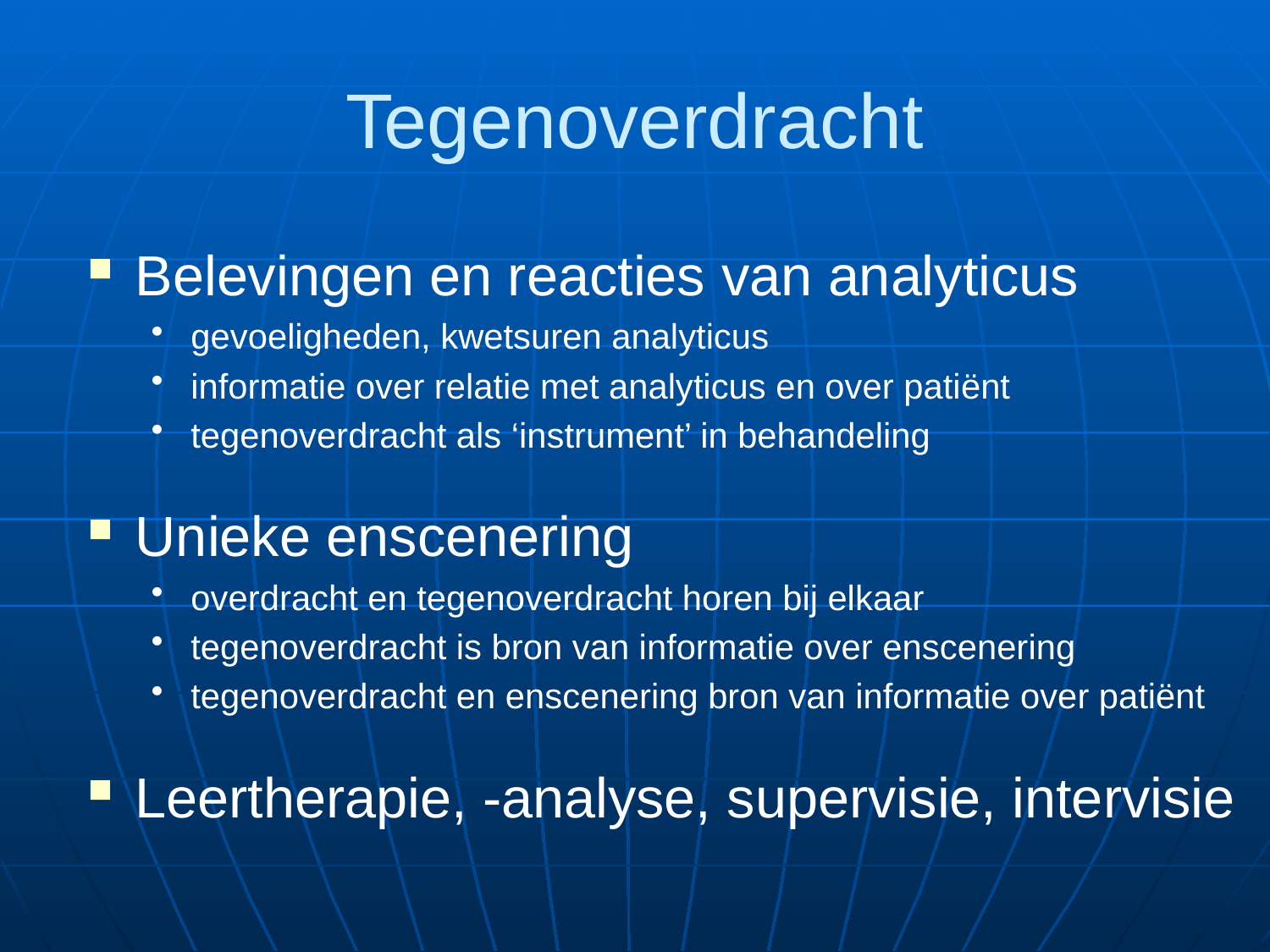

# Tegenoverdracht
Belevingen en reacties van analyticus
gevoeligheden, kwetsuren analyticus
informatie over relatie met analyticus en over patiënt
tegenoverdracht als ‘instrument’ in behandeling
Unieke enscenering
overdracht en tegenoverdracht horen bij elkaar
tegenoverdracht is bron van informatie over enscenering
tegenoverdracht en enscenering bron van informatie over patiënt
Leertherapie, -analyse, supervisie, intervisie